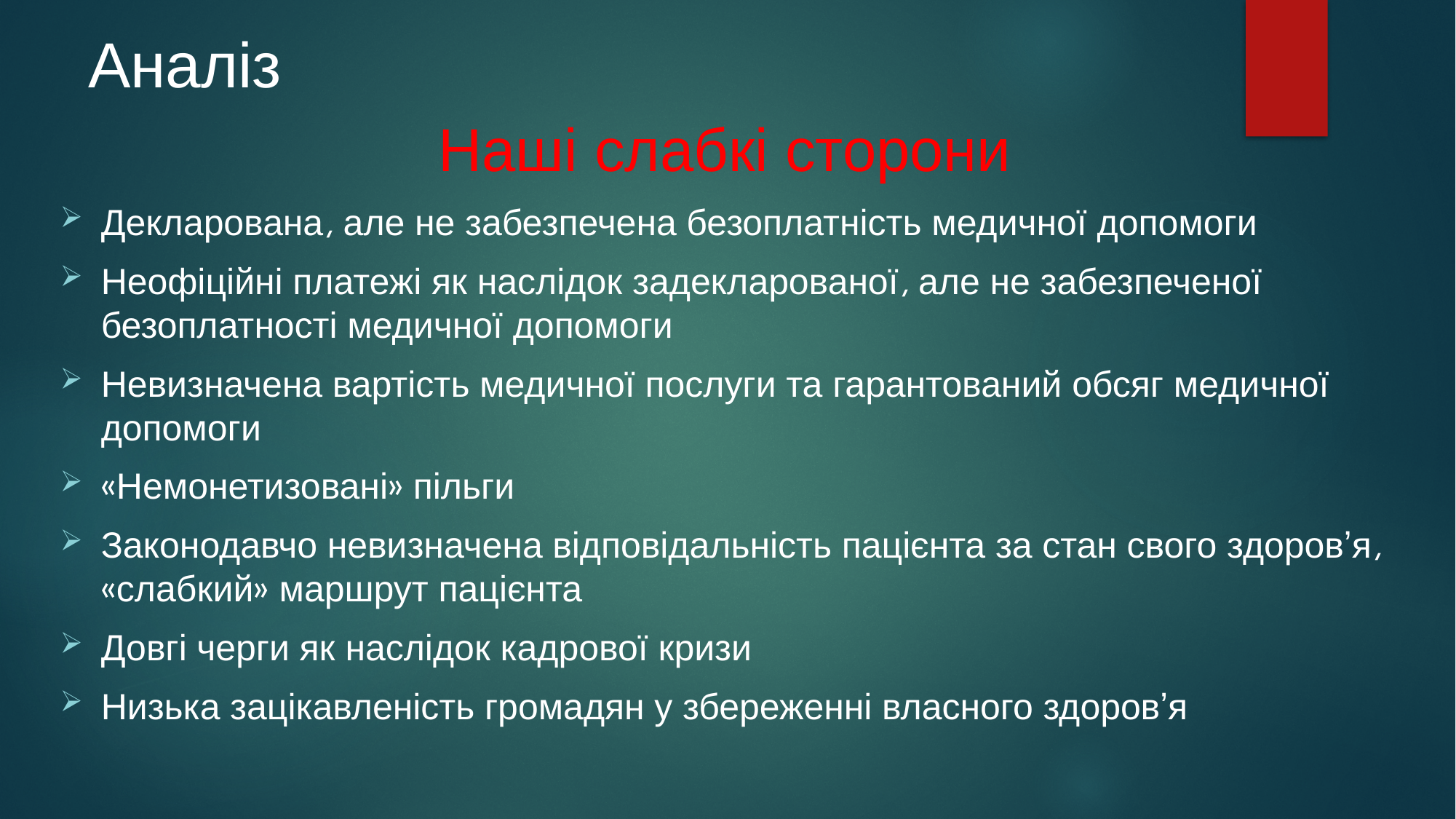

# Аналіз
Наші слабкі сторони
Декларована, але не забезпечена безоплатність медичної допомоги
Неофіційні платежі як наслідок задекларованої, але не забезпеченої безоплатності медичної допомоги
Невизначена вартість медичної послуги та гарантований обсяг медичної допомоги
«Немонетизовані» пільги
Законодавчо невизначена відповідальність пацієнта за стан свого здоровʼя, «слабкий» маршрут пацієнта
Довгі черги як наслідок кадрової кризи
Низька зацікавленість громадян у збереженні власного здоровʼя